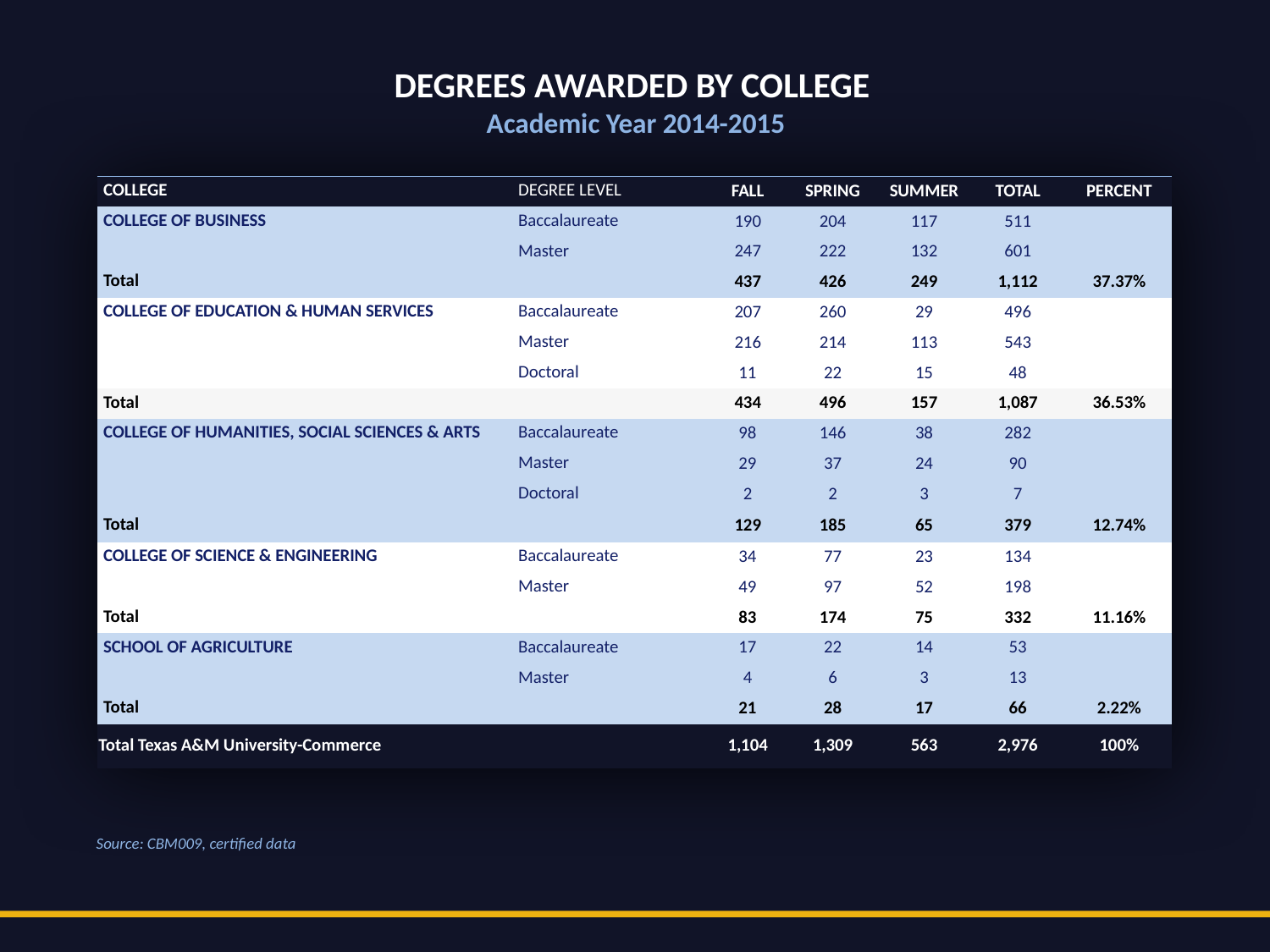

Degrees Awarded by College
Academic Year 2014-2015

| College | Degree Level | Fall | Spring | Summer | Total | Percent |
| --- | --- | --- | --- | --- | --- | --- |
| College of Business | Baccalaureate | 190 | 204 | 117 | 511 |  |
|  | Master | 247 | 222 | 132 | 601 |  |
| Total |  | 437 | 426 | 249 | 1,112 | 37.37% |
| College of Education & Human Services | Baccalaureate | 207 | 260 | 29 | 496 |  |
|  | Master | 216 | 214 | 113 | 543 |  |
|  | Doctoral | 11 | 22 | 15 | 48 |  |
| Total |  | 434 | 496 | 157 | 1,087 | 36.53% |
| College of Humanities, Social Sciences & Arts | Baccalaureate | 98 | 146 | 38 | 282 |  |
|  | Master | 29 | 37 | 24 | 90 |  |
|  | Doctoral | 2 | 2 | 3 | 7 |  |
| Total |  | 129 | 185 | 65 | 379 | 12.74% |
| College of Science & Engineering | Baccalaureate | 34 | 77 | 23 | 134 |  |
|  | Master | 49 | 97 | 52 | 198 |  |
| Total |  | 83 | 174 | 75 | 332 | 11.16% |
| School of Agriculture | Baccalaureate | 17 | 22 | 14 | 53 |  |
|  | Master | 4 | 6 | 3 | 13 |  |
| Total |  | 21 | 28 | 17 | 66 | 2.22% |
| Total Texas A&M University-Commerce |  | 1,104 | 1,309 | 563 | 2,976 | 100% |
Source: CBM009, certified data